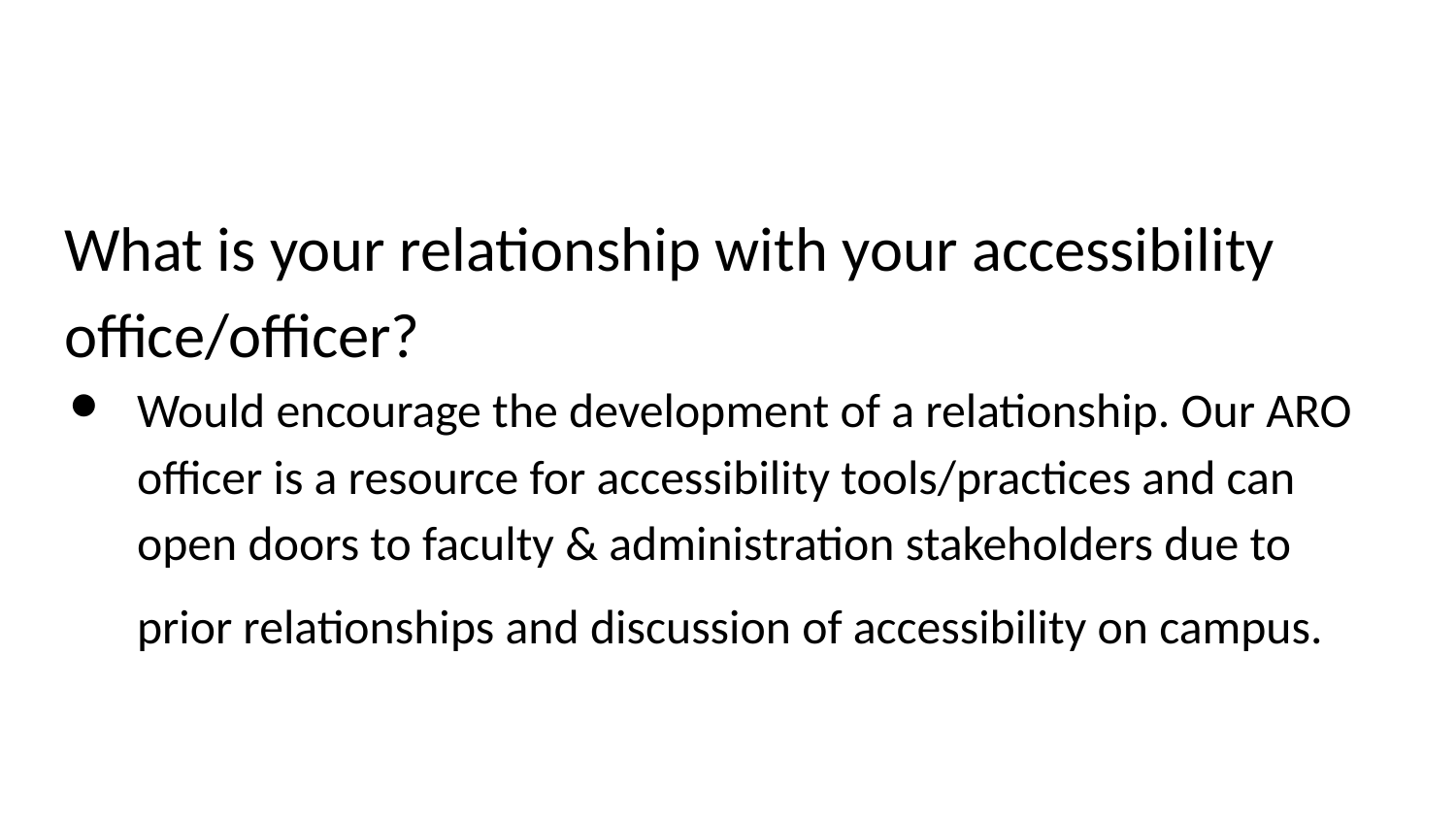

# Relationship with accessibility officer
What is your relationship with your accessibility office/officer?
Would encourage the development of a relationship. Our ARO officer is a resource for accessibility tools/practices and can open doors to faculty & administration stakeholders due to prior relationships and discussion of accessibility on campus.